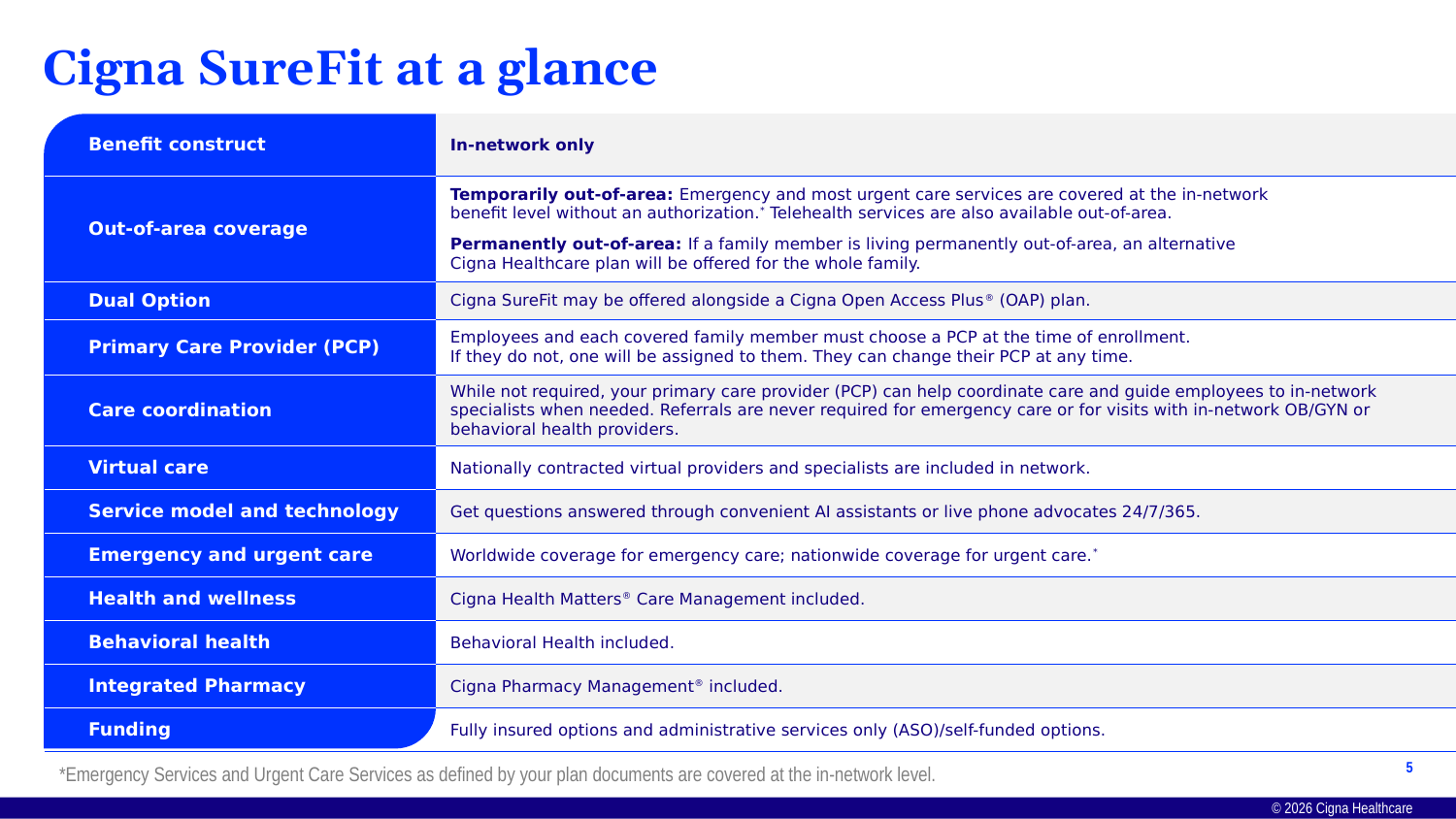

# Cigna SureFit at a glance

| Benefit construct | In-network only |
| --- | --- |
| Out-of-area coverage | Temporarily out-of-area: Emergency and most urgent care services are covered at the in-network benefit level without an authorization.\* Telehealth services are also available out-of-area. Permanently out-of-area: If a family member is living permanently out-of-area, an alternative Cigna Healthcare plan will be offered for the whole family. |
| Dual Option | Cigna SureFit may be offered alongside a Cigna Open Access Plus® (OAP) plan. |
| Primary Care Provider (PCP) | Employees and each covered family member must choose a PCP at the time of enrollment. If they do not, one will be assigned to them. They can change their PCP at any time. |
| Care coordination | While not required, your primary care provider (PCP) can help coordinate care and guide employees to in‑network specialists when needed. Referrals are never required for emergency care or for visits with in‑network OB/GYN or behavioral health providers. |
| Virtual care | Nationally contracted virtual providers and specialists are included in network. |
| Service model and technology | Get questions answered through convenient AI assistants or live phone advocates 24/7/365. |
| Emergency and urgent care | Worldwide coverage for emergency care; nationwide coverage for urgent care.\* |
| Health and wellness | Cigna Health Matters® Care Management included. |
| Behavioral health | Behavioral Health included. |
| Integrated Pharmacy | Cigna Pharmacy Management® included. |
| Funding | Fully insured options and administrative services only (ASO)/self-funded options. |

5
*Emergency Services and Urgent Care Services as defined by your plan documents are covered at the in-network level.